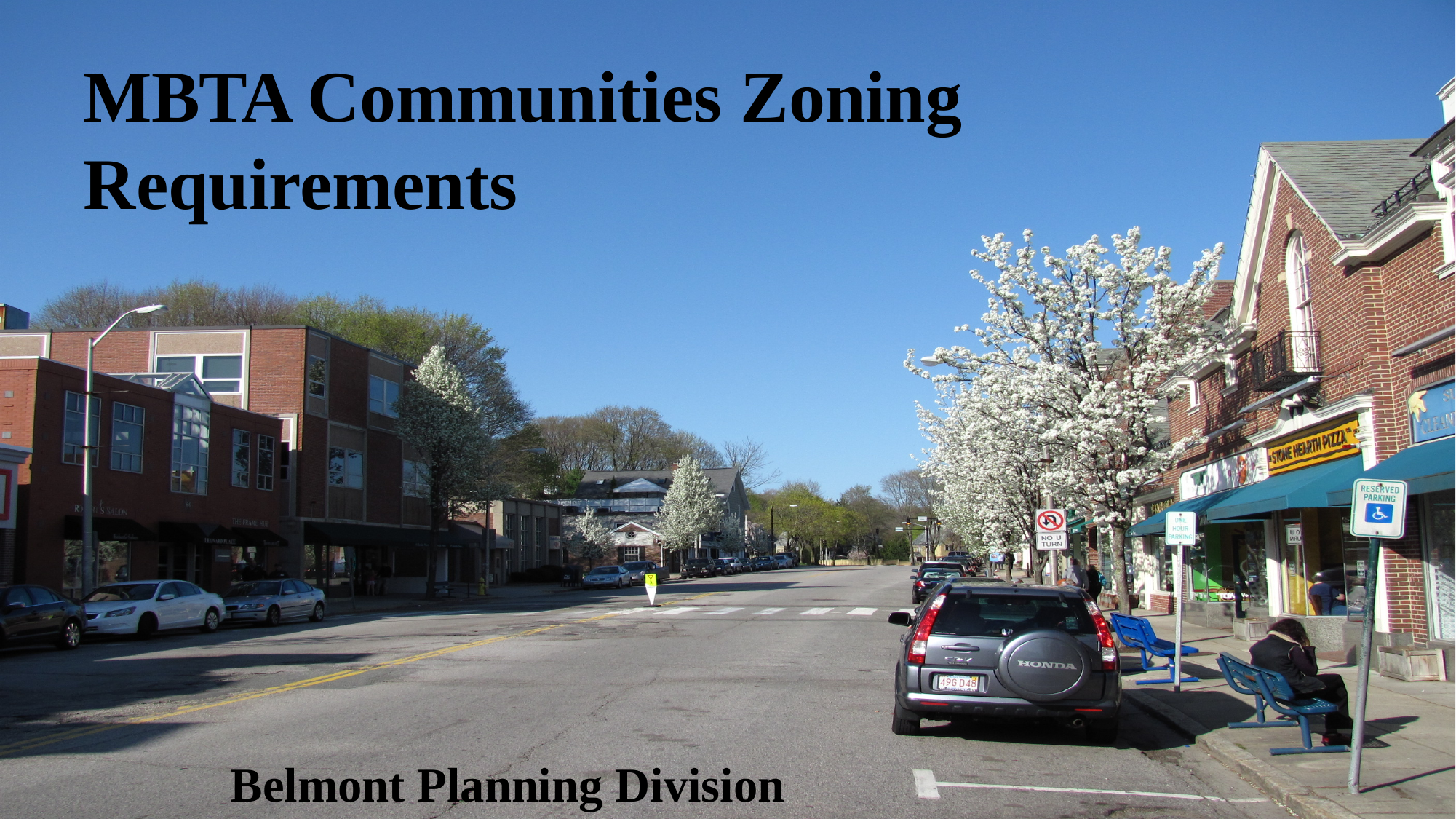

MBTA Communities Zoning Requirements
Belmont Planning Division